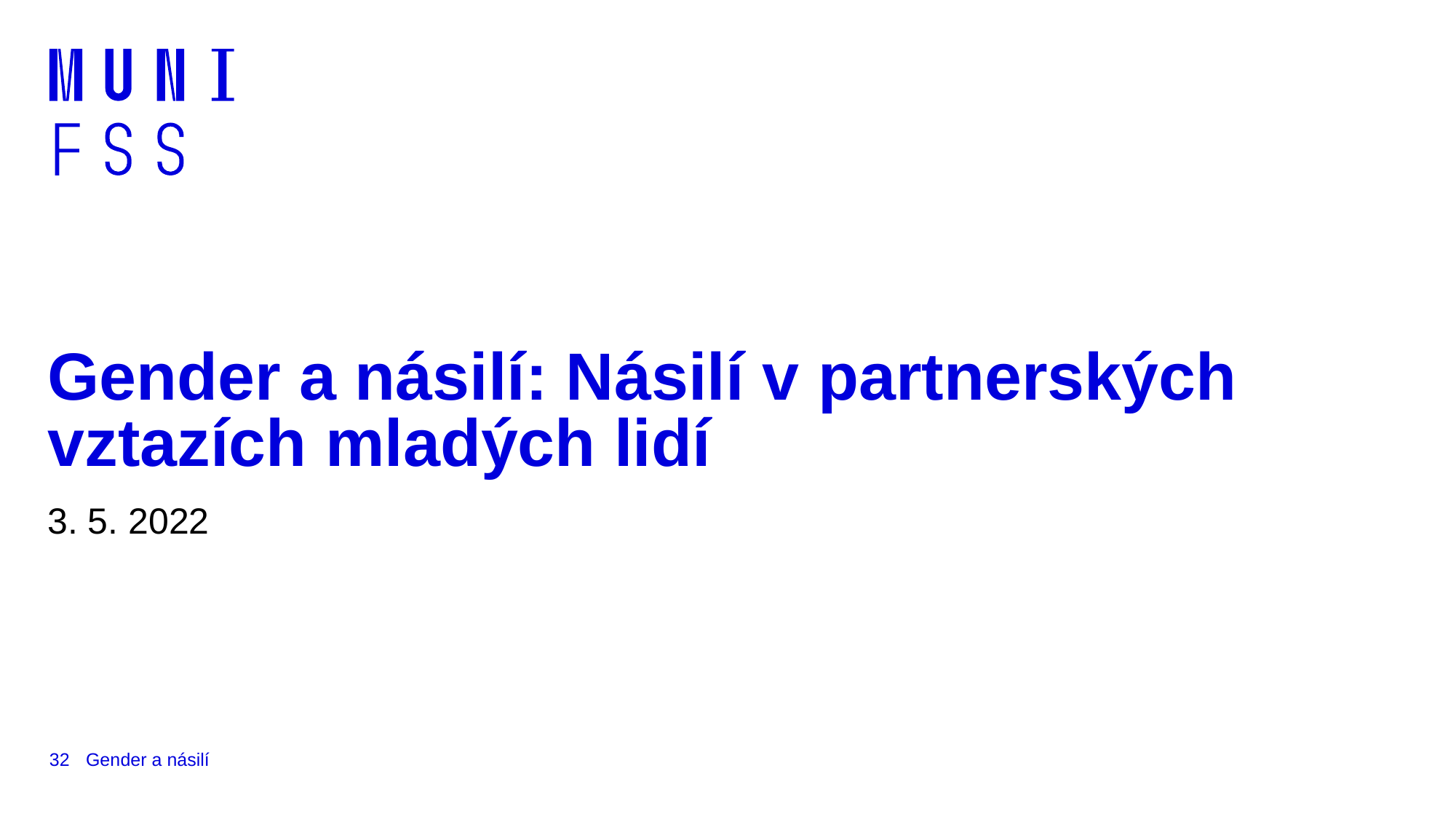

# Gender a násilí: Násilí v partnerských vztazích mladých lidí
3. 5. 2022
32
Gender a násilí